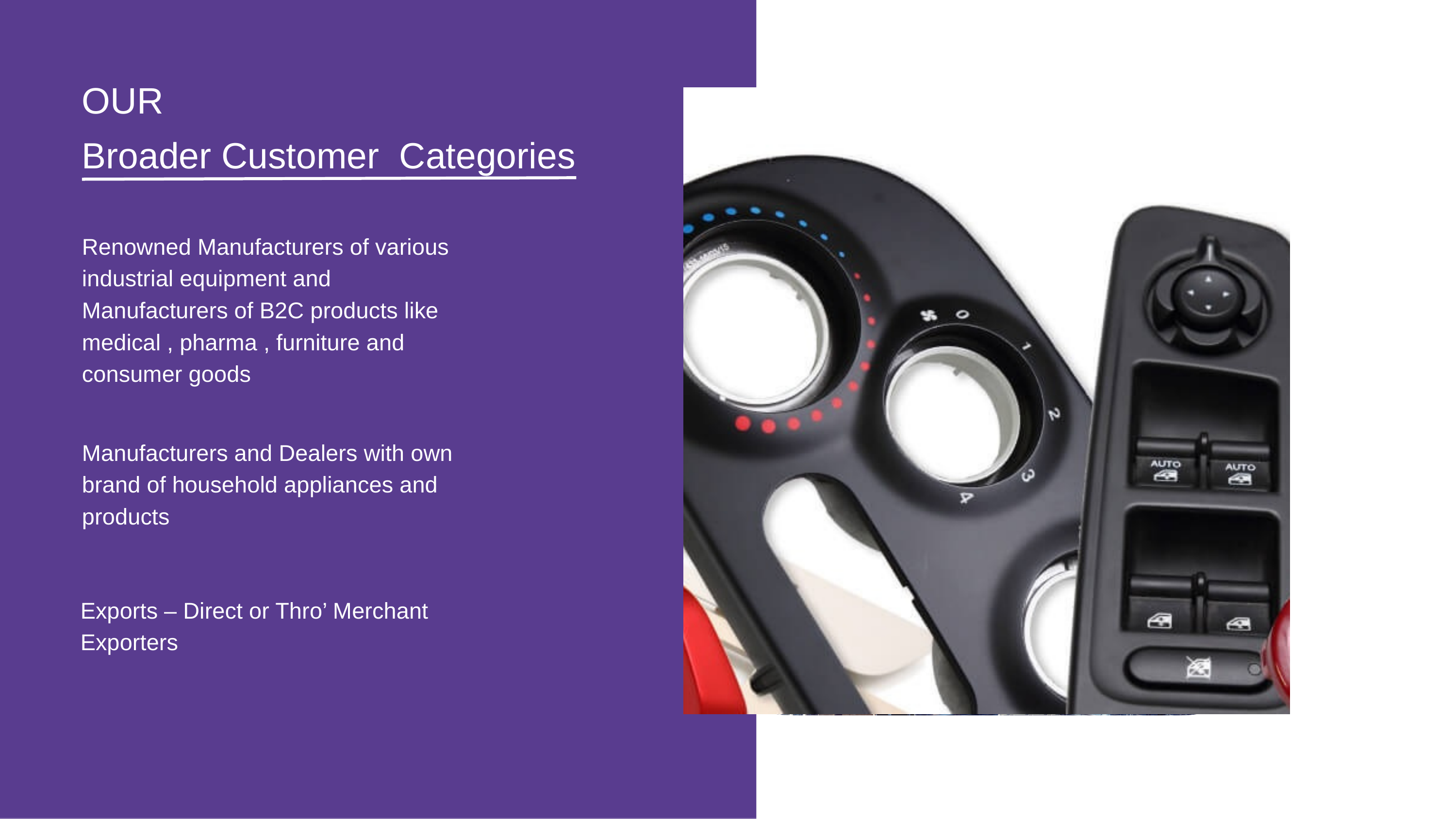

OUR

Broader Customer  Categories

Renowned Manufacturers of various industrial equipment and Manufacturers of B2C products like medical , pharma , furniture and consumer goods
Manufacturers and Dealers with own brand of household appliances and products
Exports – Direct or Thro’ Merchant Exporters